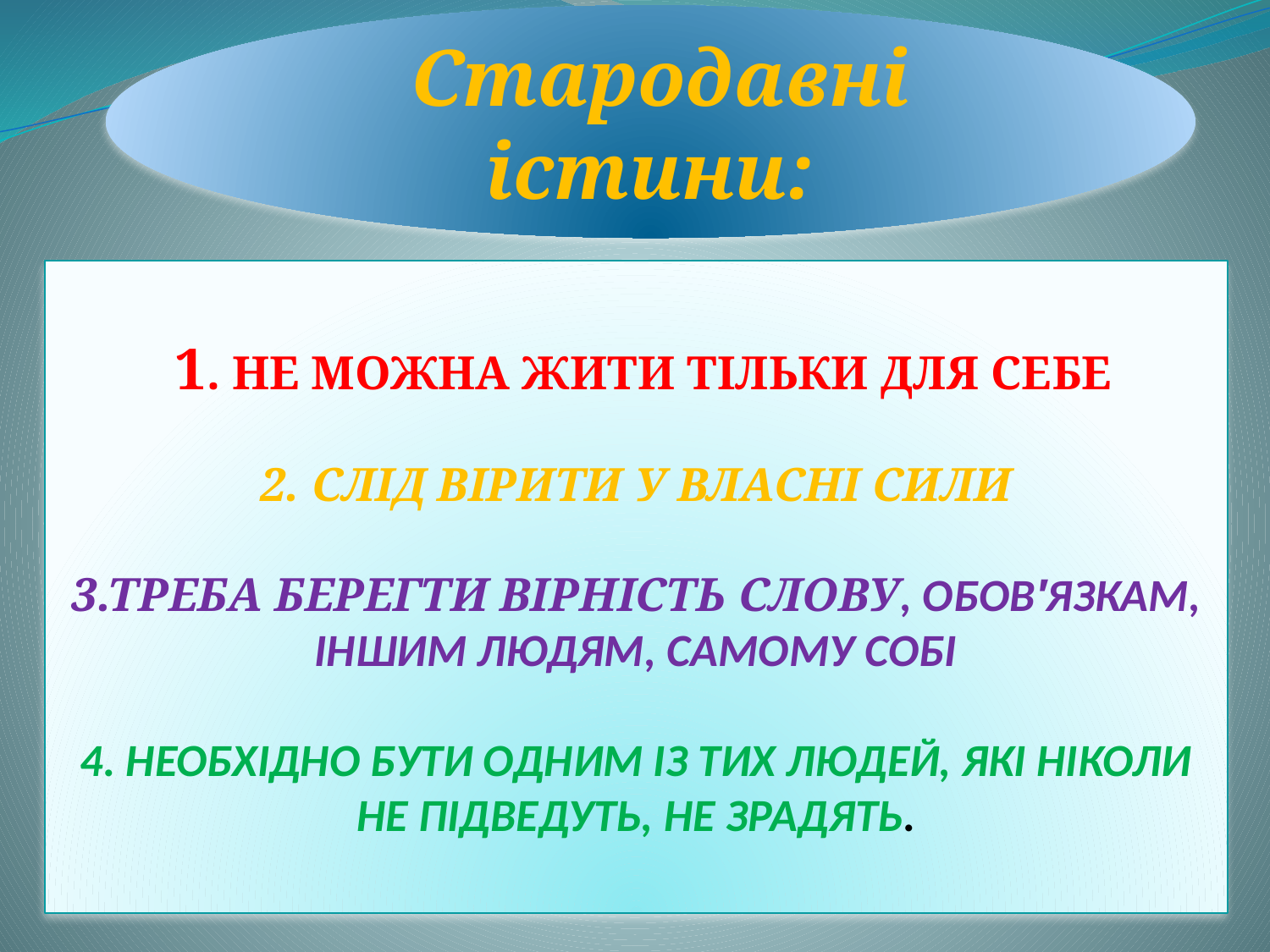

Стародавні істини:
 1. НЕ МОЖНА ЖИТИ ТІЛЬКИ ДЛЯ СЕБЕ

2. СЛІД ВІРИТИ У ВЛАСНІ СИЛИ

3.ТРЕБА БЕРЕГТИ ВІРНІСТЬ СЛОВУ, ОБОВ′ЯЗКАМ, ІНШИМ ЛЮДЯМ, САМОМУ СОБІ

4. НЕОБХІДНО БУТИ ОДНИМ ІЗ ТИХ ЛЮДЕЙ, ЯКІ НІКОЛИ НЕ ПІДВЕДУТЬ, НЕ ЗРАДЯТЬ.